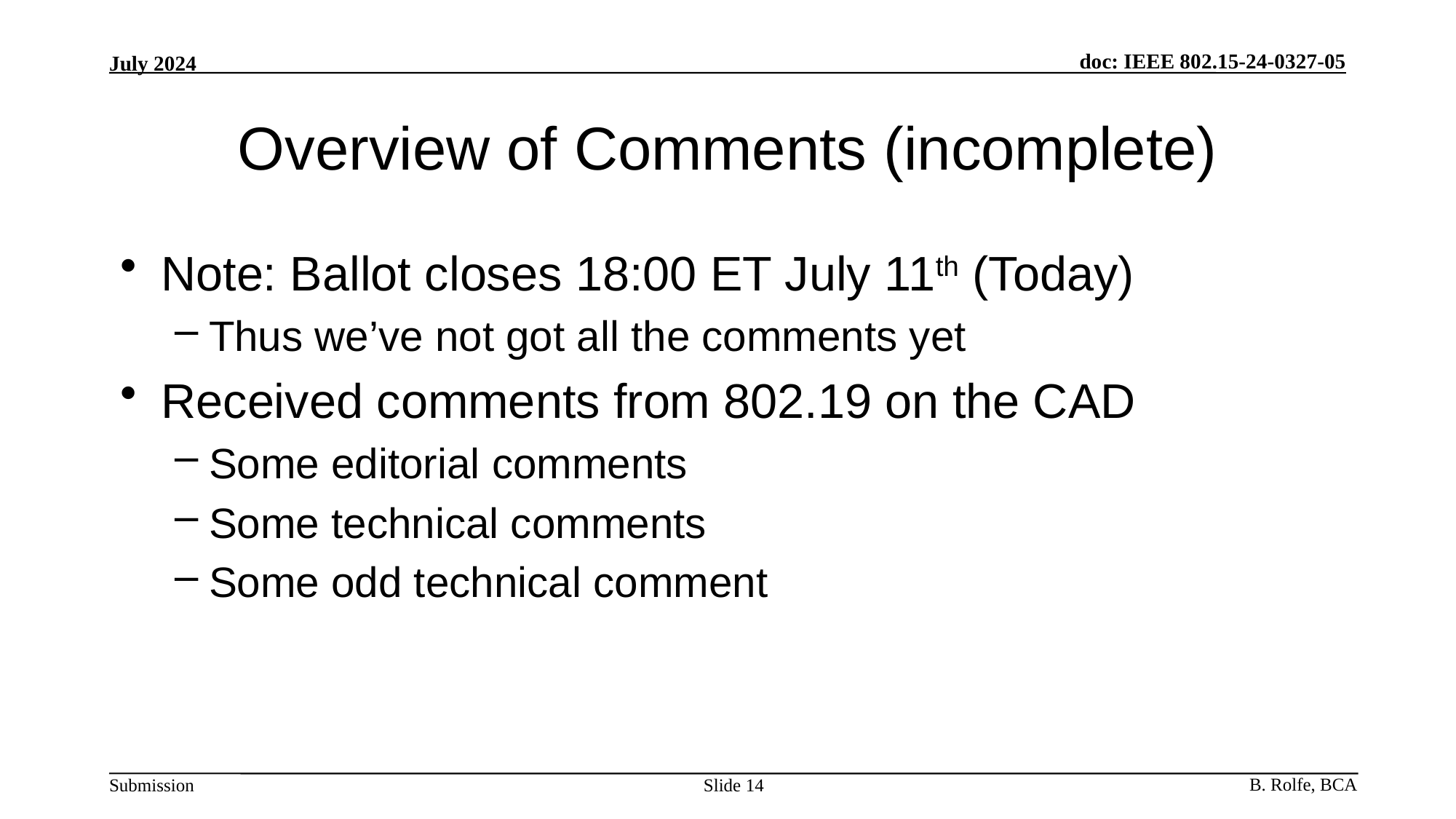

# Overview of Comments (incomplete)
Note: Ballot closes 18:00 ET July 11th (Today)
Thus we’ve not got all the comments yet
Received comments from 802.19 on the CAD
Some editorial comments
Some technical comments
Some odd technical comment
Slide 14